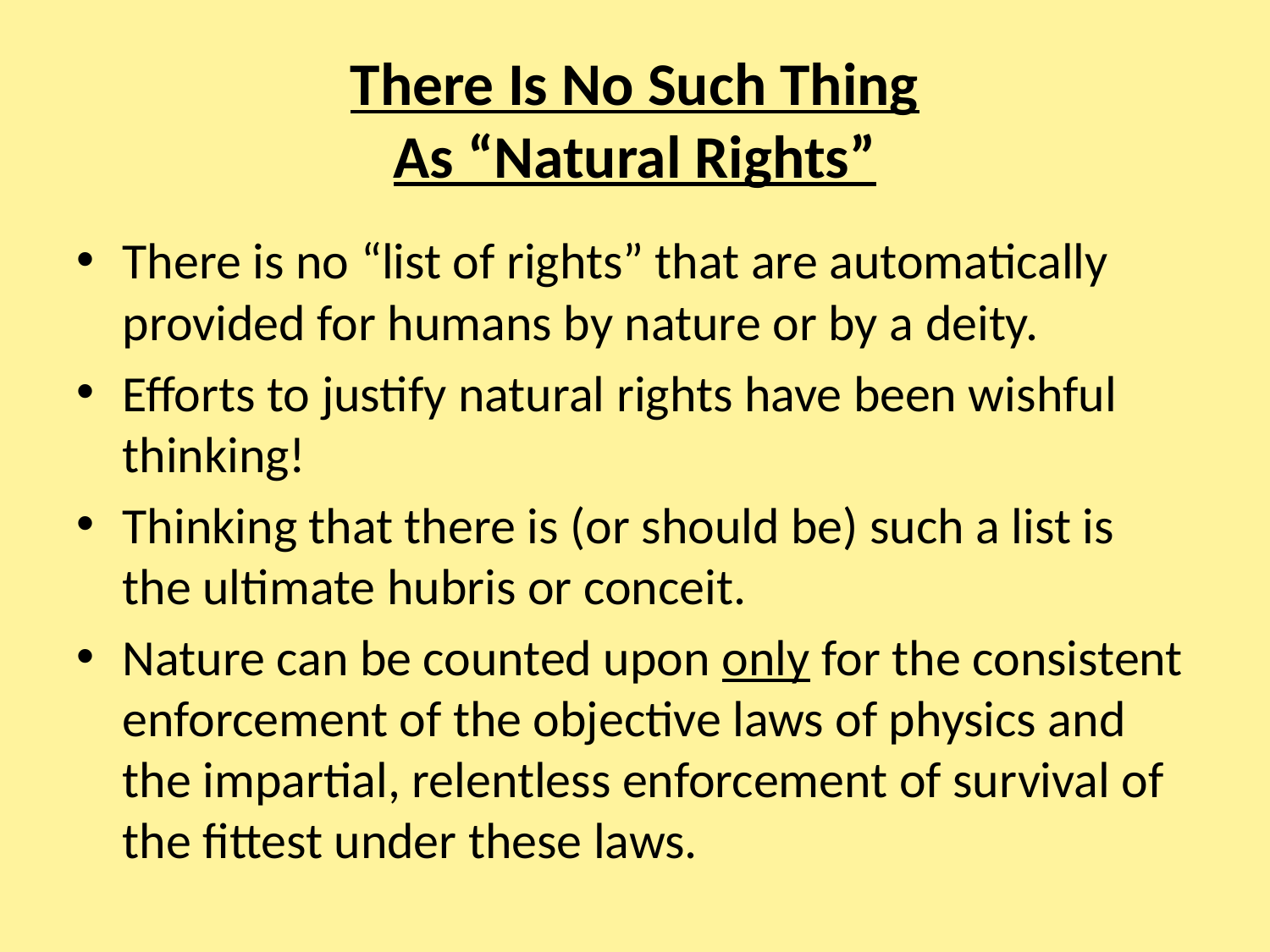

# There Is No Such Thing As “Natural Rights”
There is no “list of rights” that are automatically provided for humans by nature or by a deity.
Efforts to justify natural rights have been wishful thinking!
Thinking that there is (or should be) such a list is the ultimate hubris or conceit.
Nature can be counted upon only for the consistent enforcement of the objective laws of physics and the impartial, relentless enforcement of survival of the fittest under these laws.